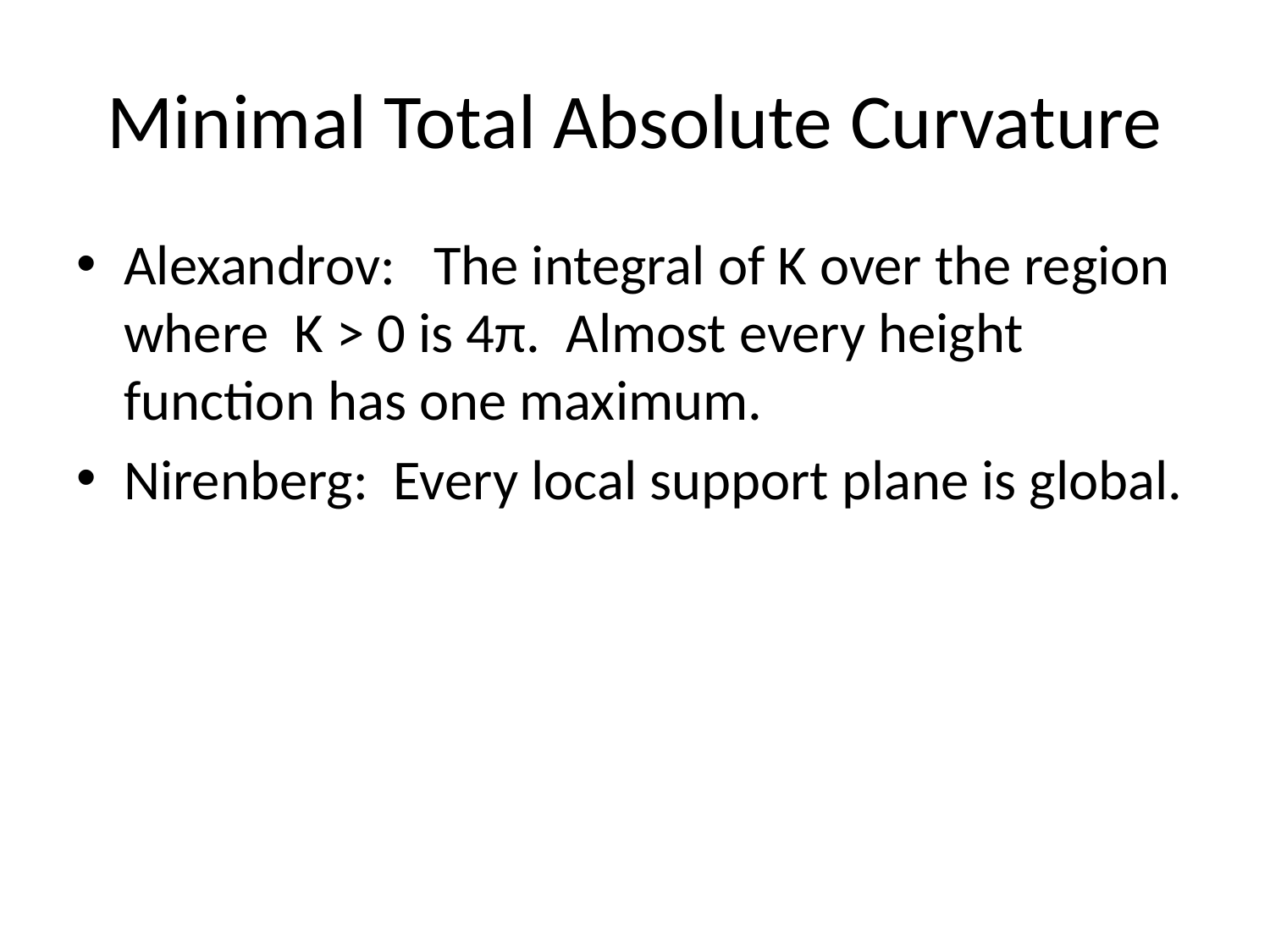

# Minimal Total Absolute Curvature
Alexandrov:   The integral of K over the region where  K > 0 is 4π.  Almost every height function has one maximum.
Nirenberg:  Every local support plane is global.